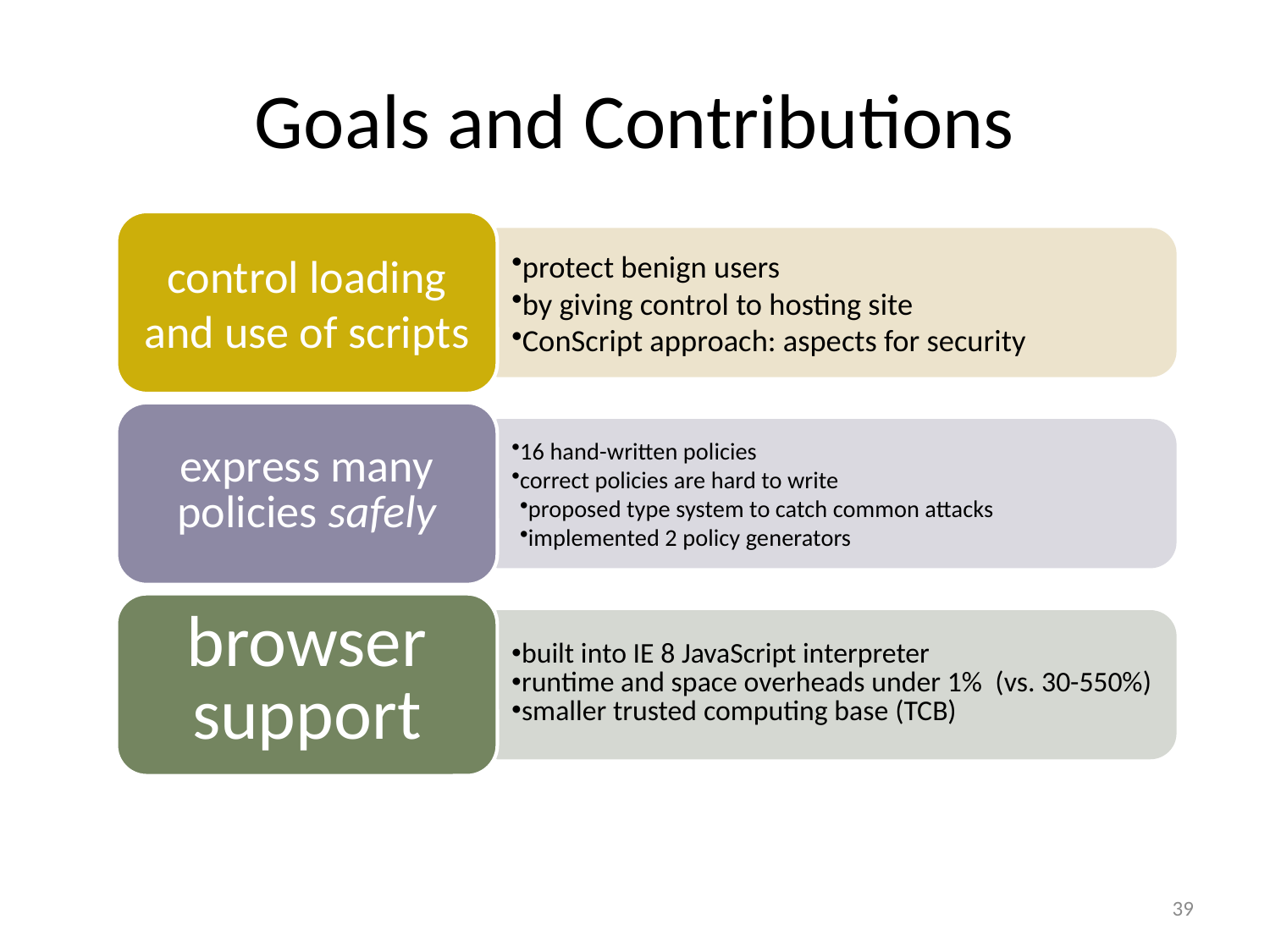

# Goals and Contributions
control loading and use of scripts
express many policies safely
16 hand-written policies
browser support
built into IE 8 JavaScript interpreter
protect benign users
implemented 2 policy generators
proposed type system to catch common attacks
runtime and space overheads under 1%  (vs. 30-550%)
correct policies are hard to write
ConScript approach: aspects for security
by giving control to hosting site
smaller trusted computing base (TCB)
39